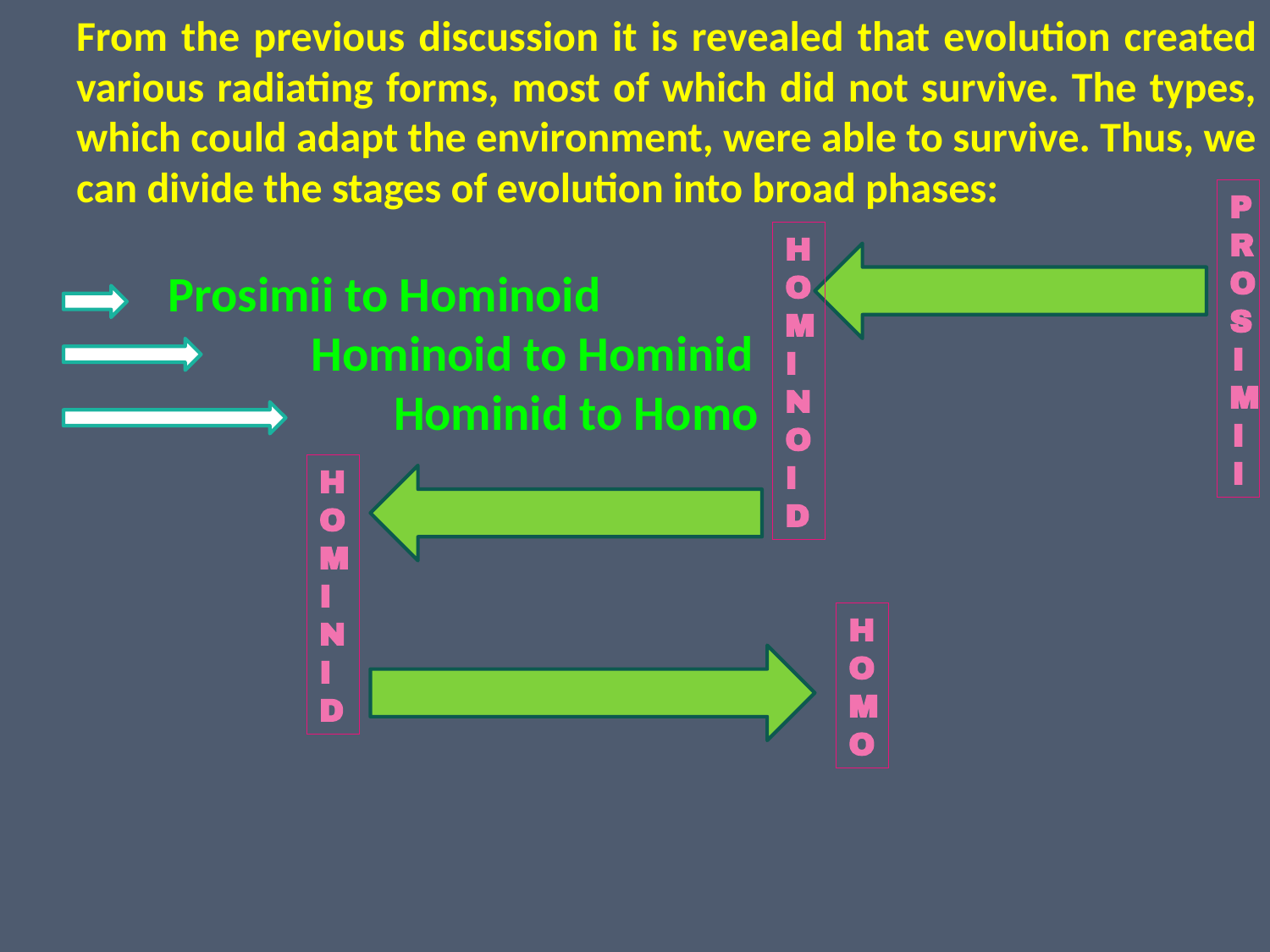

From the previous discussion it is revealed that evolution created various radiating forms, most of which did not survive. The types, which could adapt the environment, were able to survive. Thus, we can divide the stages of evolution into broad phases:

	   Prosimii to Hominoid
		    Hominoid to Hominid
			Hominid to Homo
PROSIMI
I
HOMINOID

HOMINID

HOMO